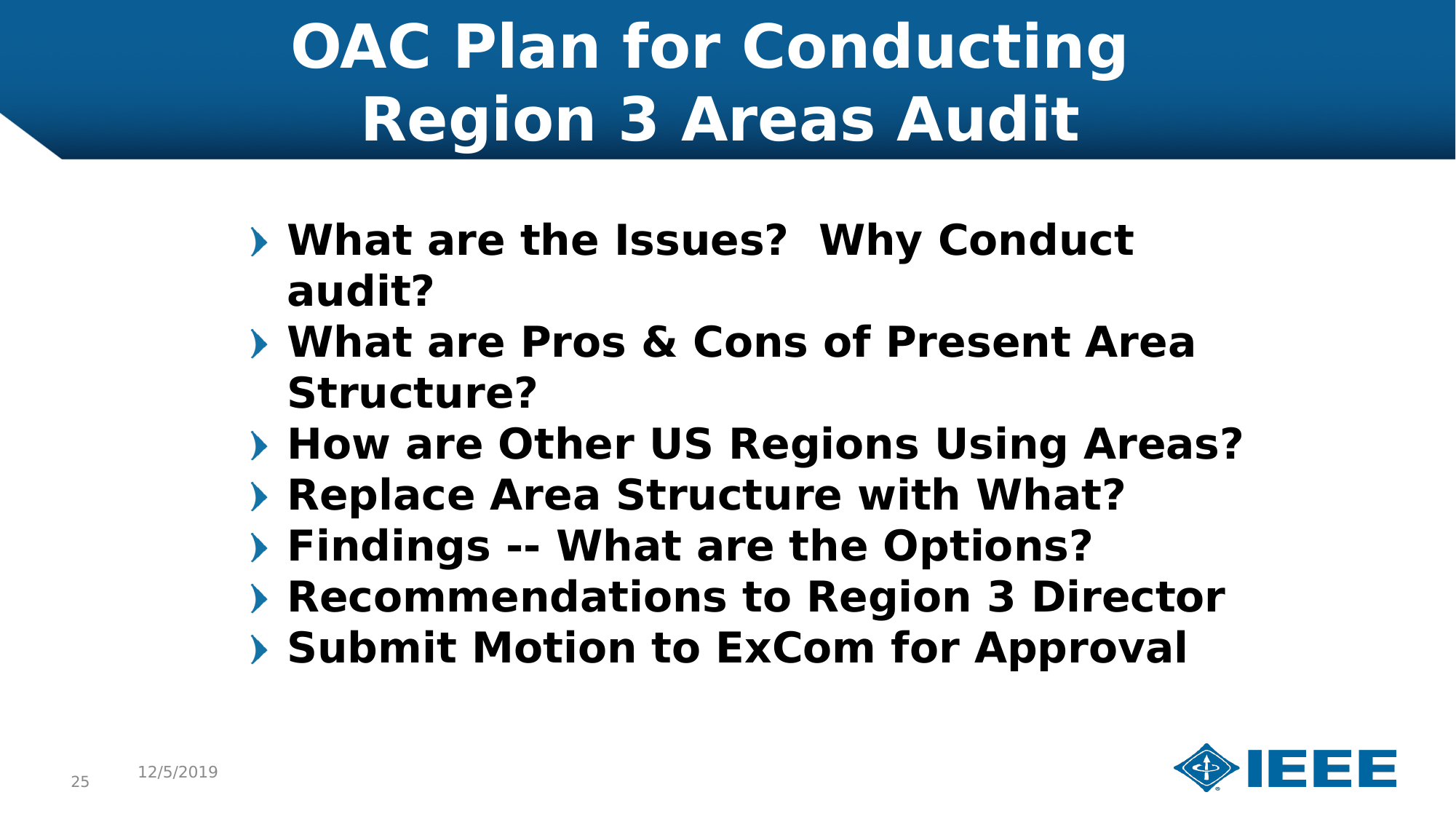

# OAC Plan for Conducting Region 3 Areas Audit
What are the Issues?  Why Conduct audit?
What are Pros & Cons of Present Area Structure?
How are Other US Regions Using Areas?
Replace Area Structure with What?
Findings -- What are the Options?
Recommendations to Region 3 Director
Submit Motion to ExCom for Approval

25
12/5/2019